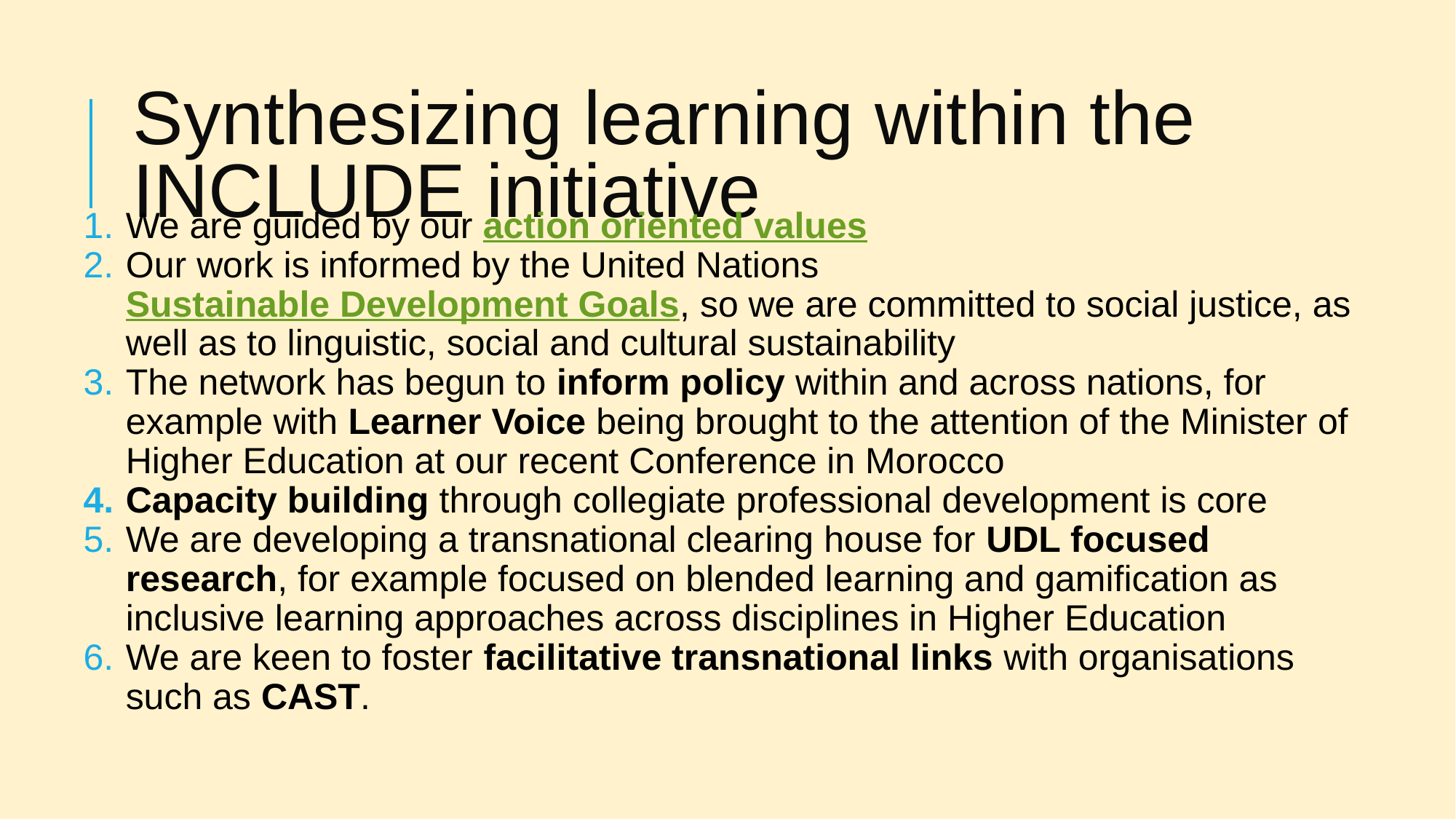

# Synthesizing learning within the INCLUDE initiative
We are guided by our action oriented values
Our work is informed by the United Nations Sustainable Development Goals, so we are committed to social justice, as well as to linguistic, social and cultural sustainability
The network has begun to inform policy within and across nations, for example with Learner Voice being brought to the attention of the Minister of Higher Education at our recent Conference in Morocco
Capacity building through collegiate professional development is core
We are developing a transnational clearing house for UDL focused research, for example focused on blended learning and gamification as inclusive learning approaches across disciplines in Higher Education
We are keen to foster facilitative transnational links with organisations such as CAST.